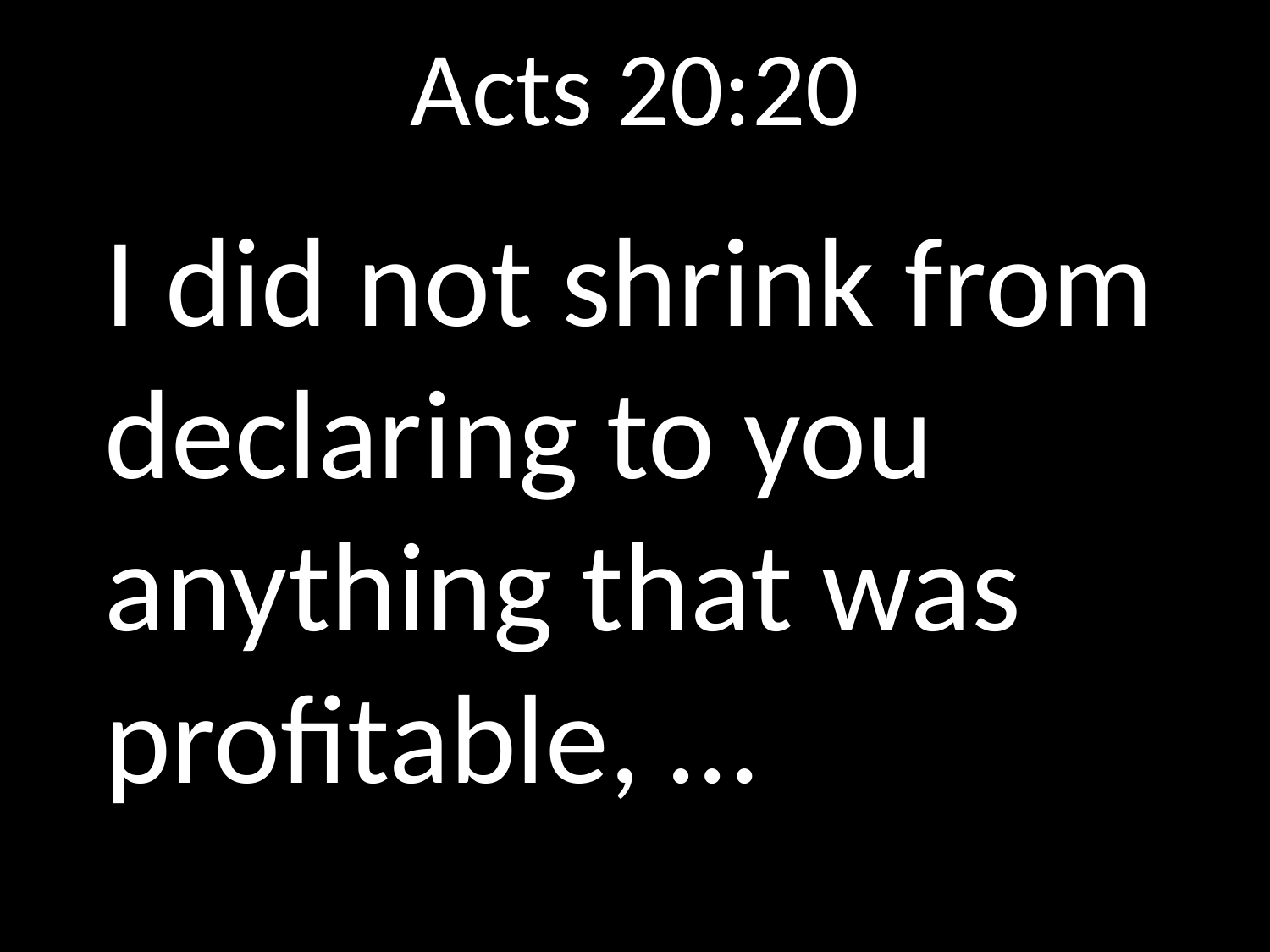

# Acts 20:20
I did not shrink from declaring to you anything that was profitable, …